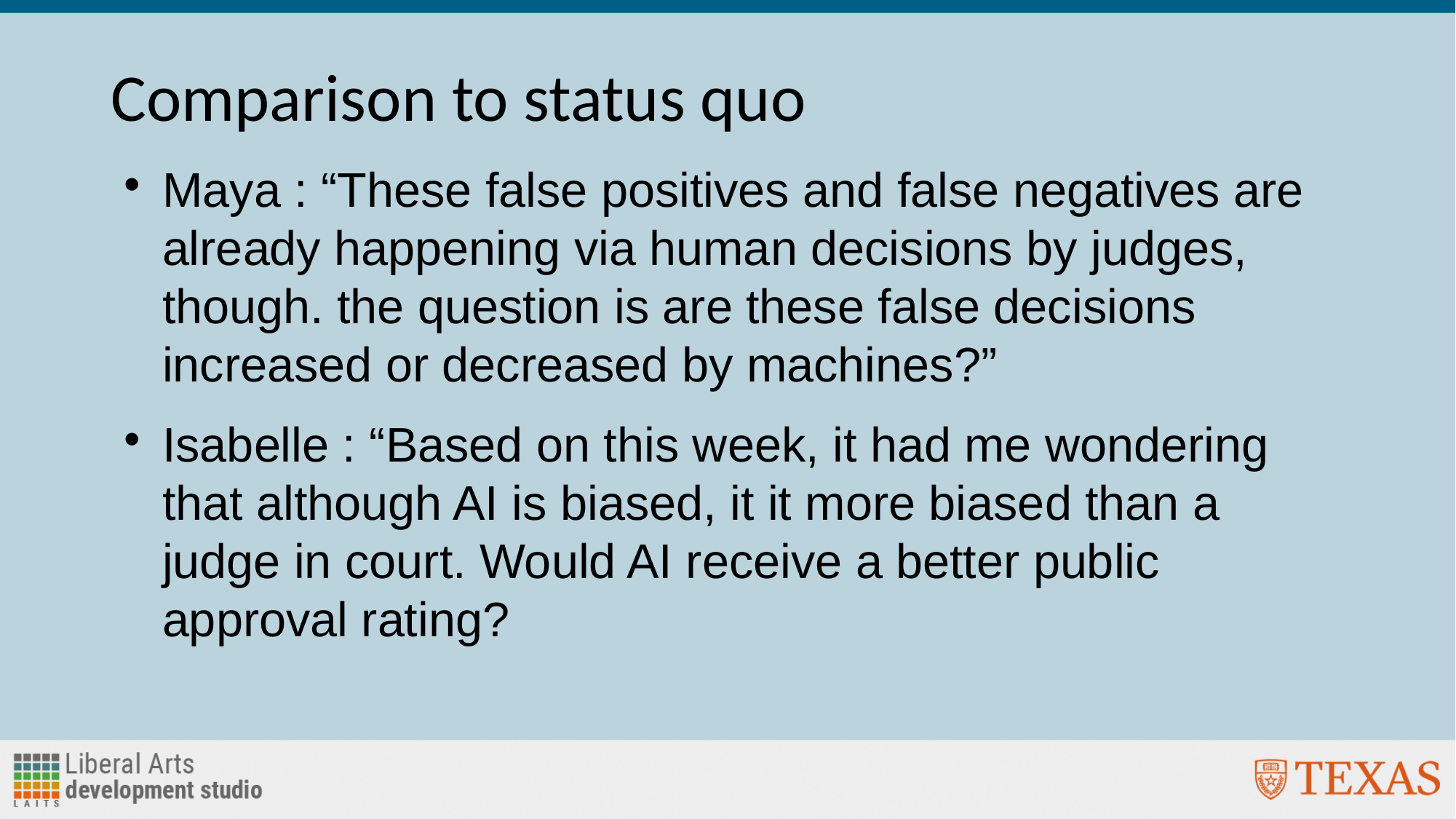

# Comparison to status quo
Maya : “These false positives and false negatives are already happening via human decisions by judges, though. the question is are these false decisions increased or decreased by machines?”
Isabelle : “Based on this week, it had me wondering that although AI is biased, it it more biased than a judge in court. Would AI receive a better public approval rating?